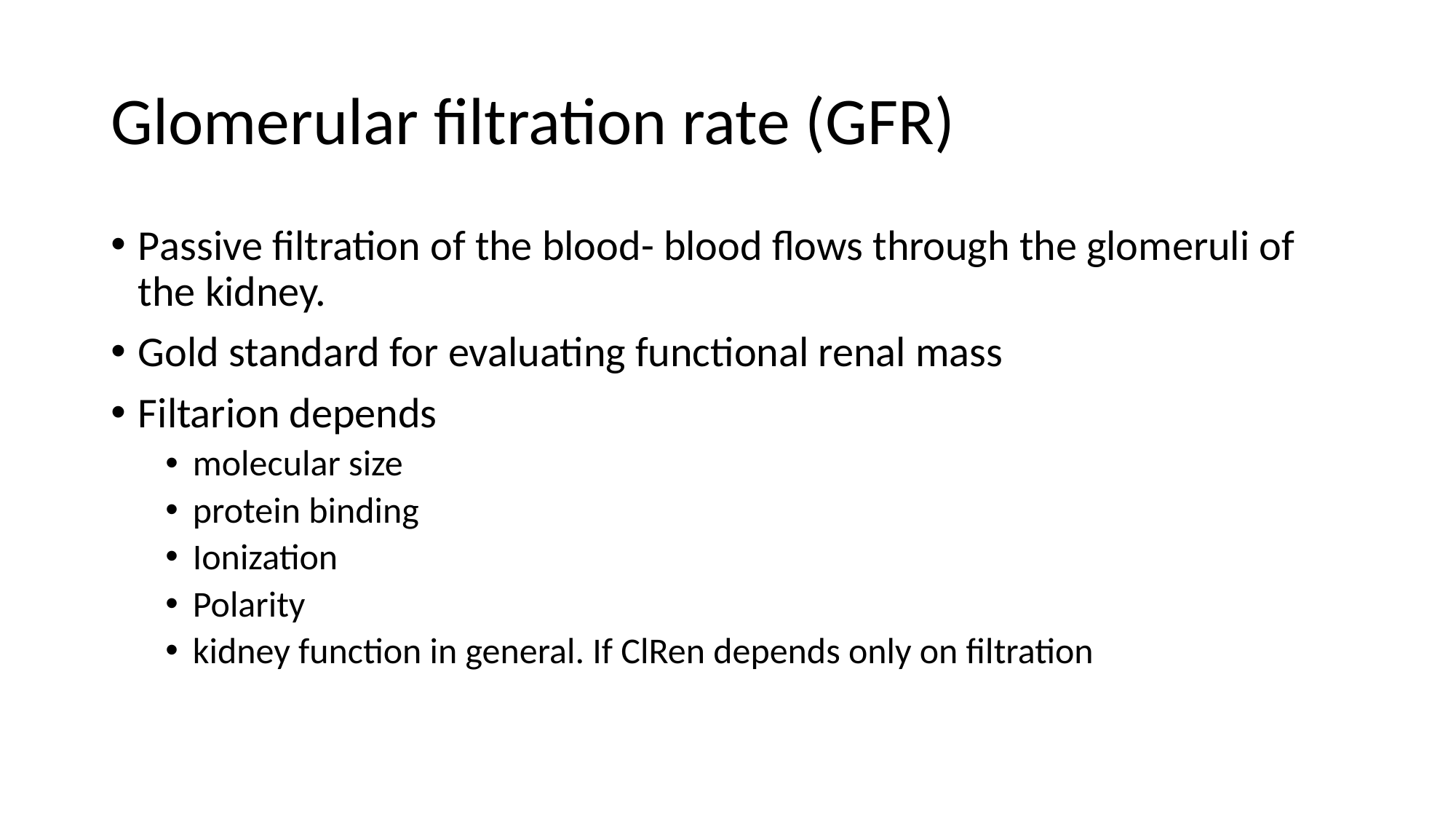

# Glomerular filtration rate (GFR)
Passive filtration of the blood- blood flows through the glomeruli of the kidney.
Gold standard for evaluating functional renal mass
Filtarion depends
molecular size
protein binding
Ionization
Polarity
kidney function in general. If ClRen depends only on filtration